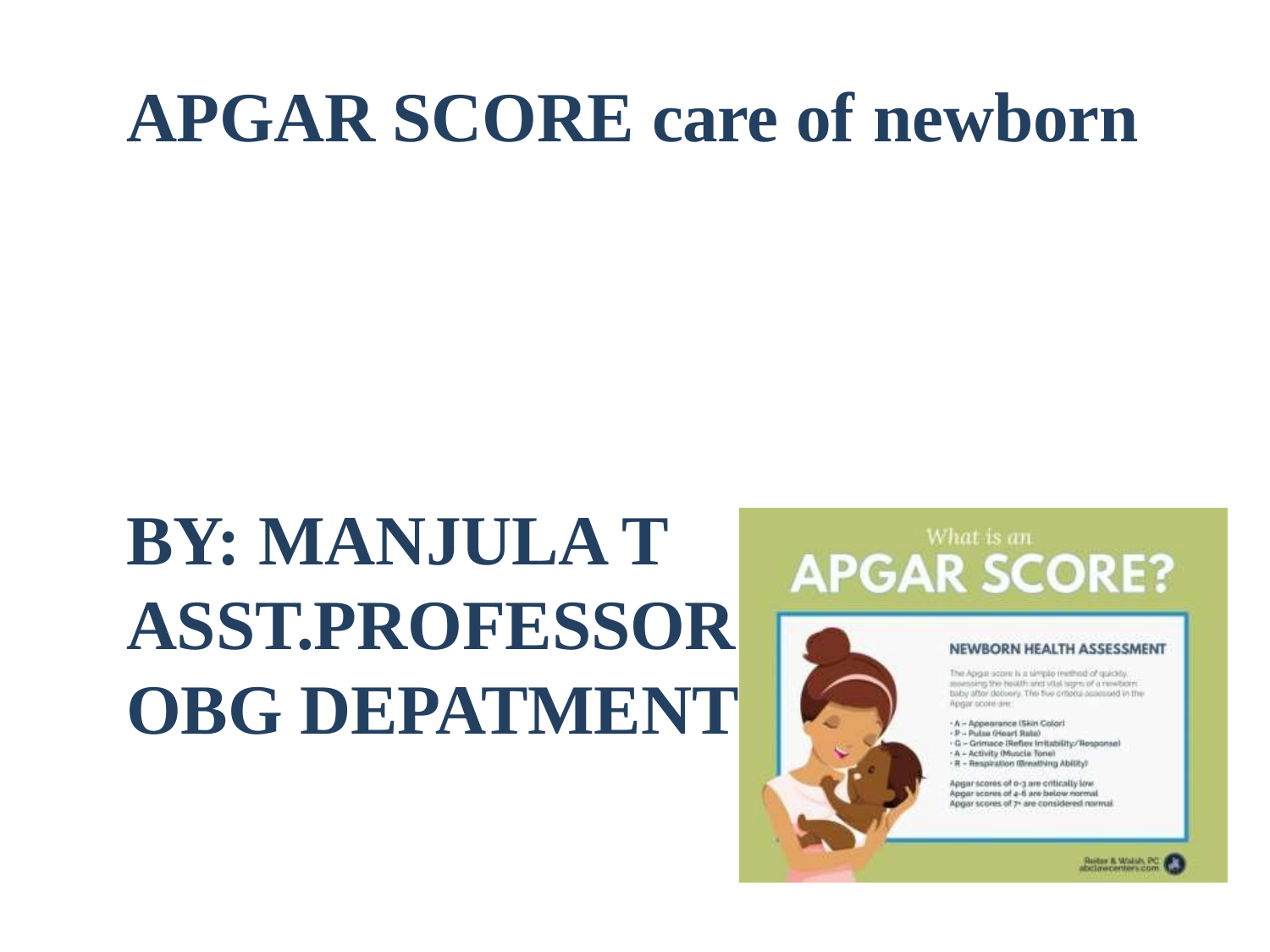

# APGAR SCORE care of newborn BY: MANJULA T ASST.PROFESSOR OBG DEPATMENT